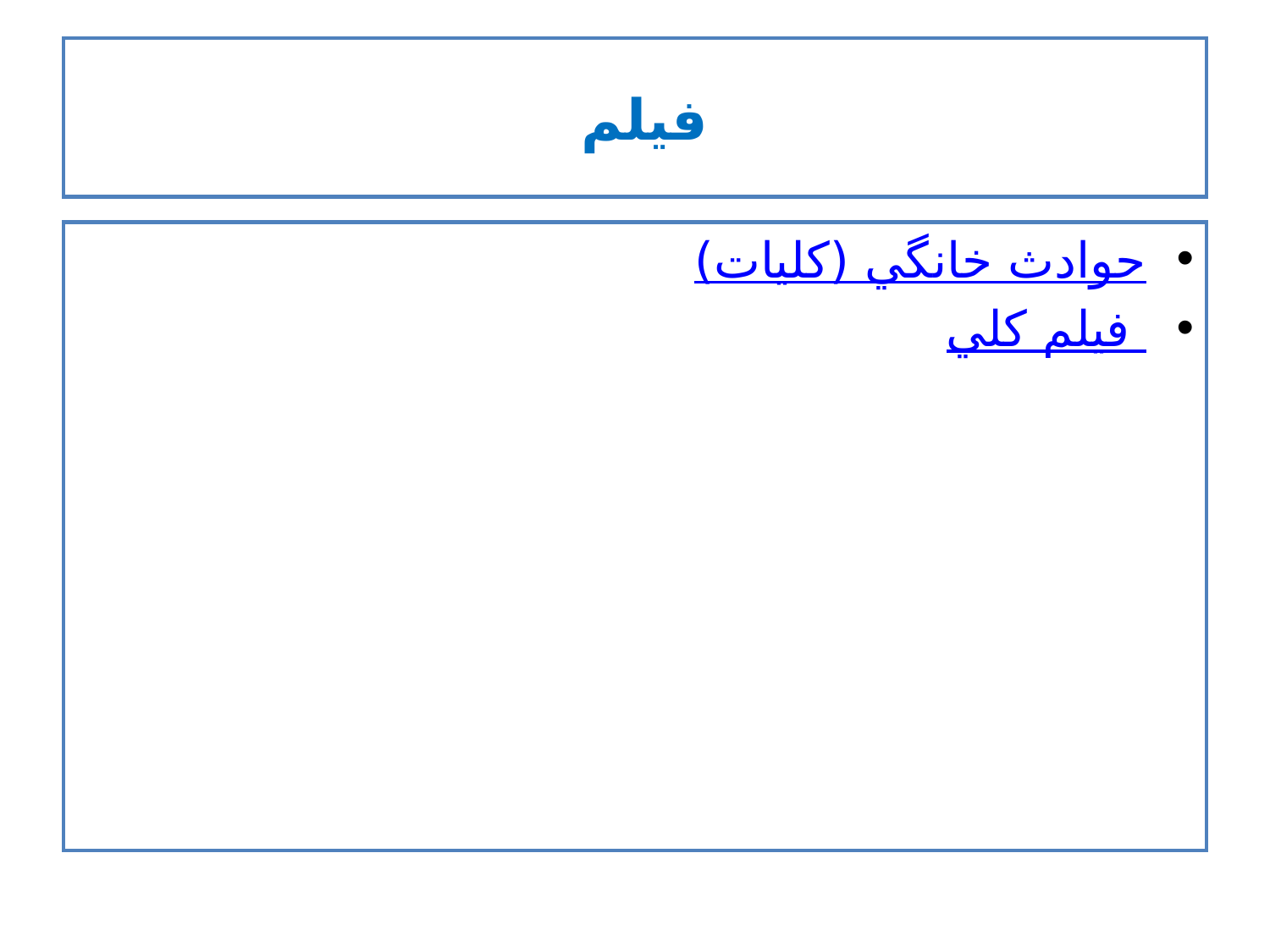

# فيلم
حوادث خانگي (كليات)
فيلم كلي